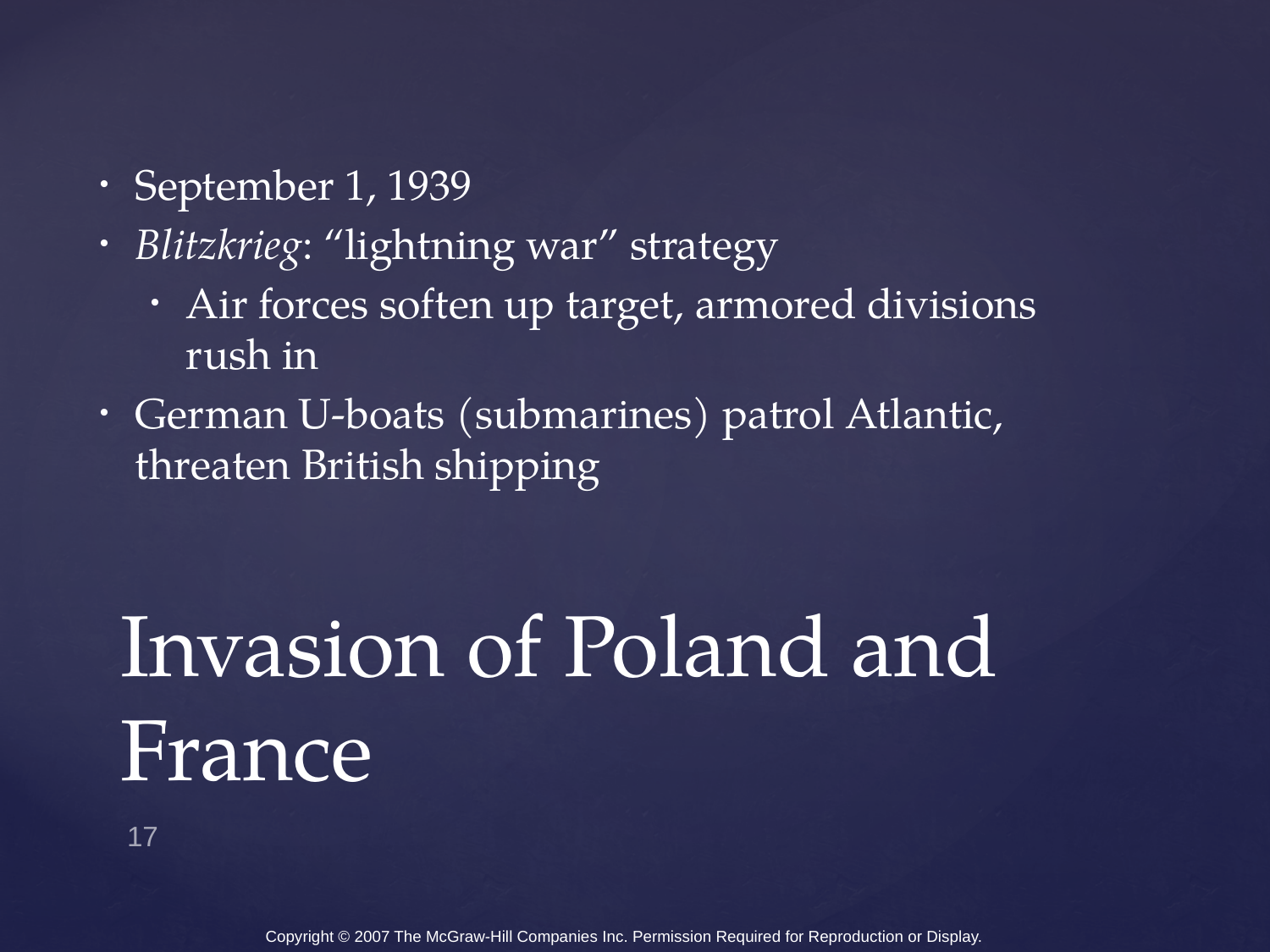

September 1, 1939
Blitzkrieg: “lightning war” strategy
Air forces soften up target, armored divisions rush in
German U-boats (submarines) patrol Atlantic, threaten British shipping

# Invasion of Poland and France
17